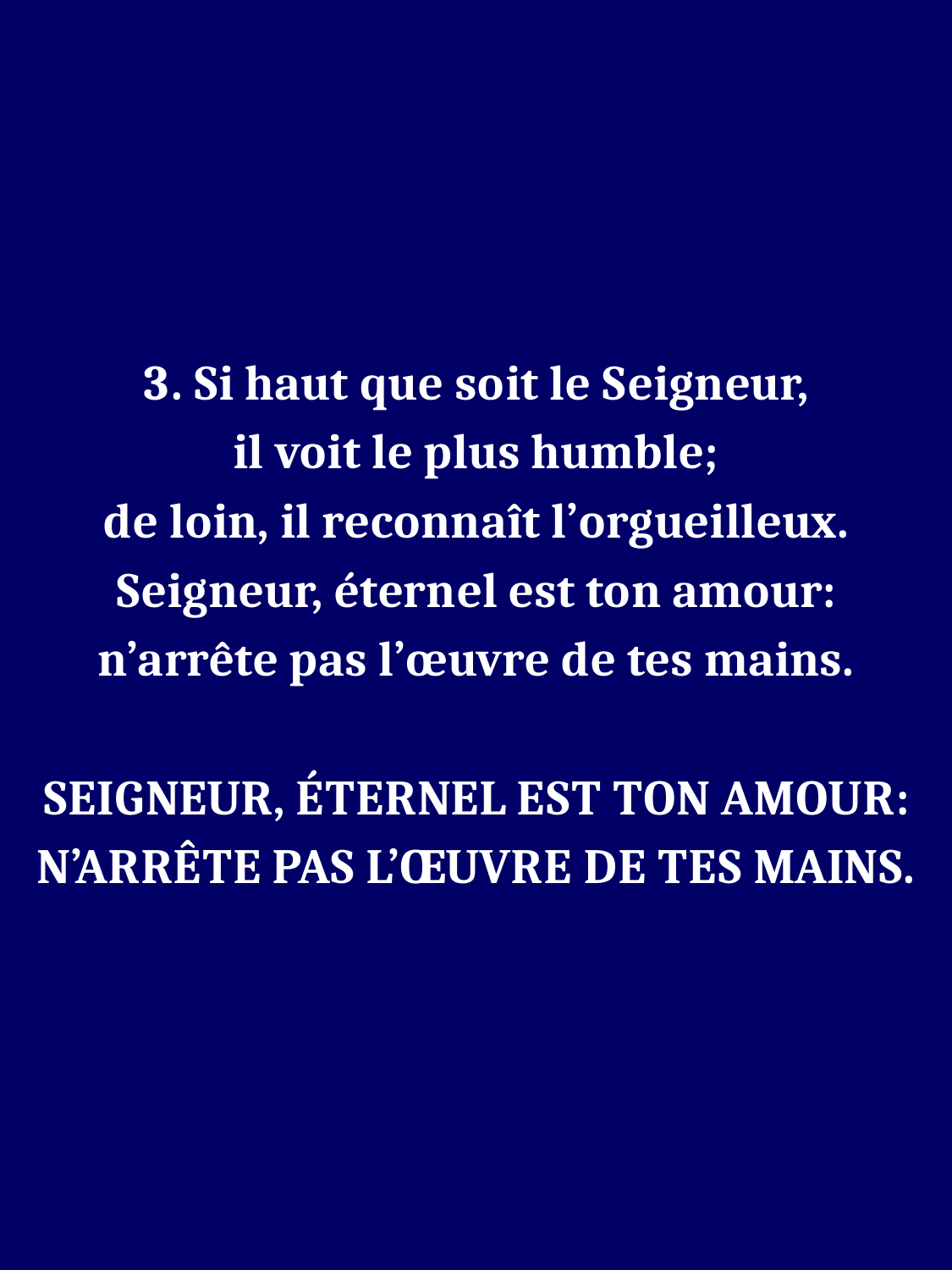

3. Si haut que soit le Seigneur,
il voit le plus humble;
de loin, il reconnaît l’orgueilleux.
Seigneur, éternel est ton amour:
n’arrête pas l’œuvre de tes mains.

SEIGNEUR, ÉTERNEL EST TON AMOUR:
N’ARRÊTE PAS L’ŒUVRE DE TES MAINS.